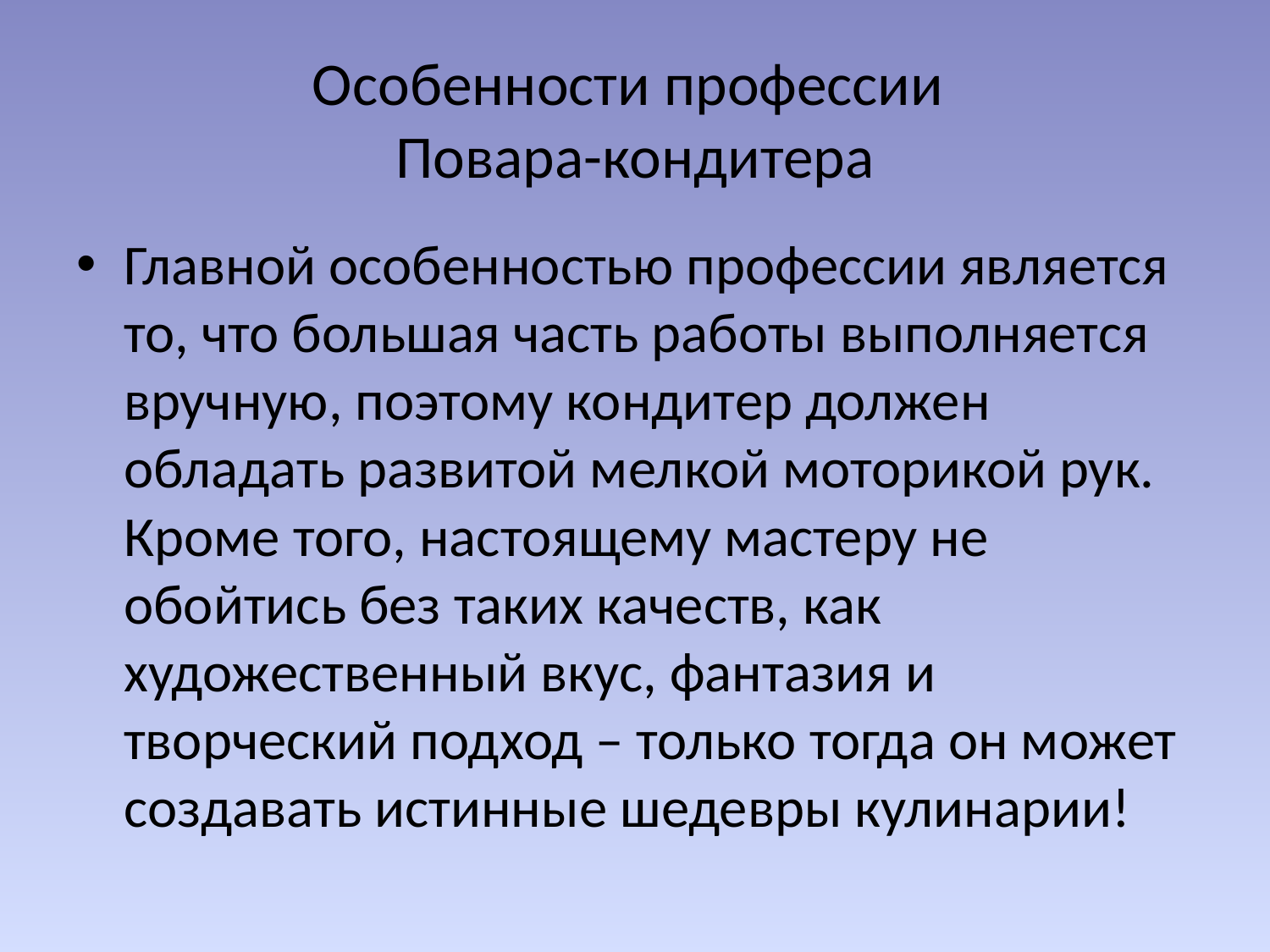

# Особенности профессии Повара-кондитера
Главной особенностью профессии является то, что большая часть работы выполняется вручную, поэтому кондитер должен обладать развитой мелкой моторикой рук. Кроме того, настоящему мастеру не обойтись без таких качеств, как художественный вкус, фантазия и творческий подход – только тогда он может создавать истинные шедевры кулинарии!